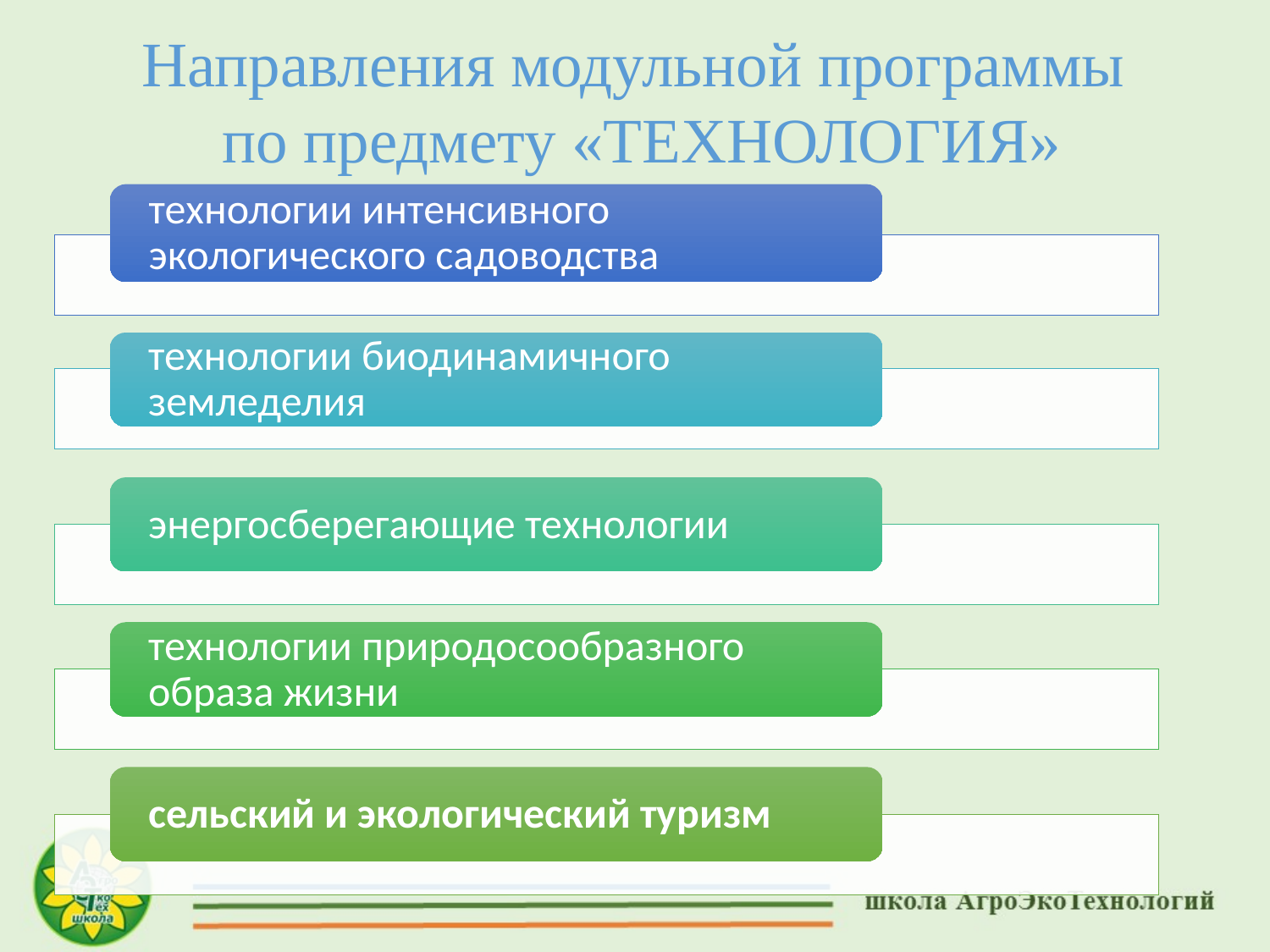

Направления модульной программы
по предмету «ТЕХНОЛОГИЯ»
технологии интенсивного экологического садоводства
технологии биодинамичного земледелия
энергосберегающие технологии
технологии природосообразного образа жизни
сельский и экологический туризм